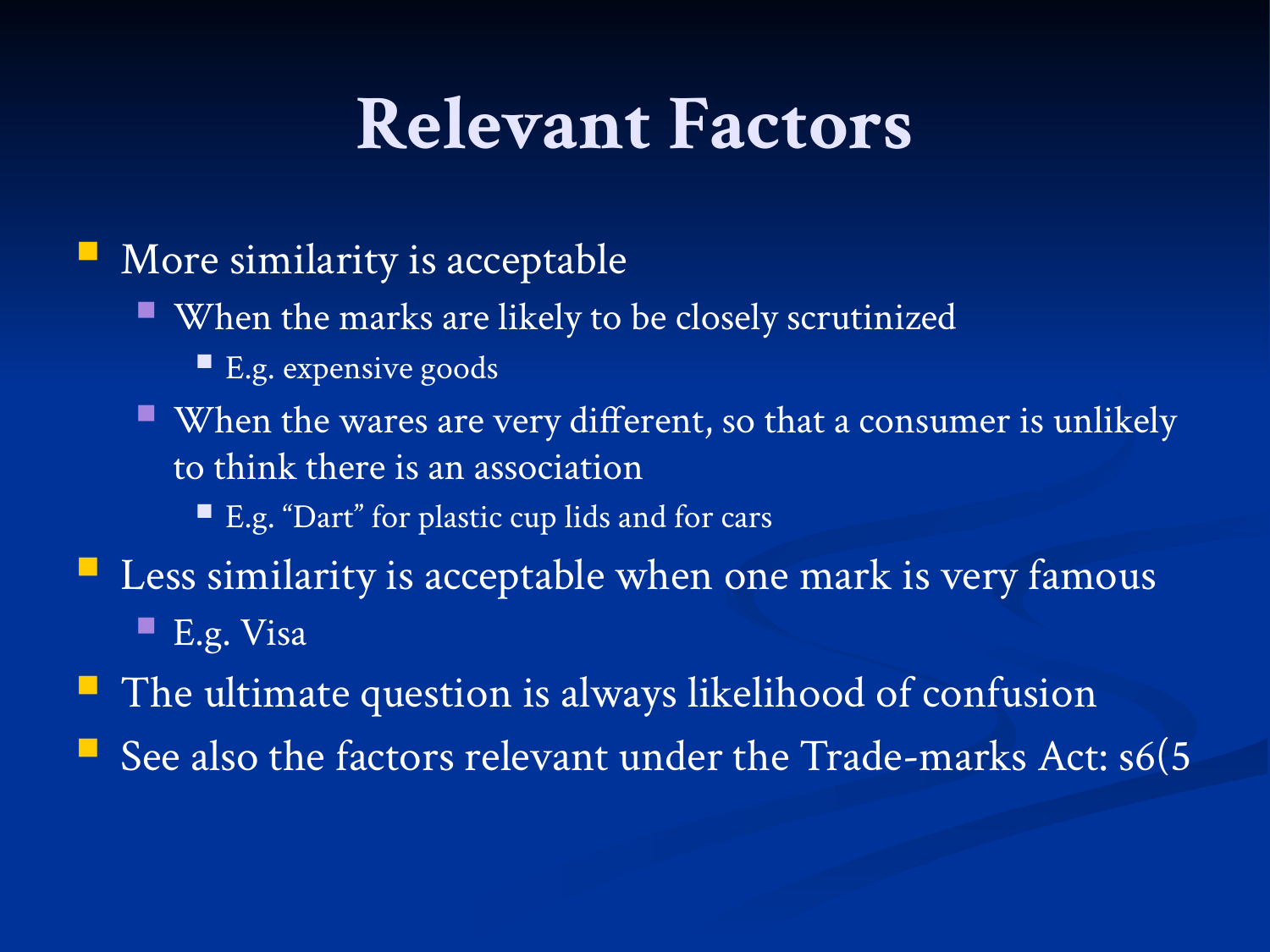

# Relevant Factors
More similarity is acceptable
When the marks are likely to be closely scrutinized
E.g. expensive goods
When the wares are very different, so that a consumer is unlikely to think there is an association
E.g. “Dart” for plastic cup lids and for cars
Less similarity is acceptable when one mark is very famous
E.g. Visa
The ultimate question is always likelihood of confusion
See also the factors relevant under the Trade-marks Act: s6(5